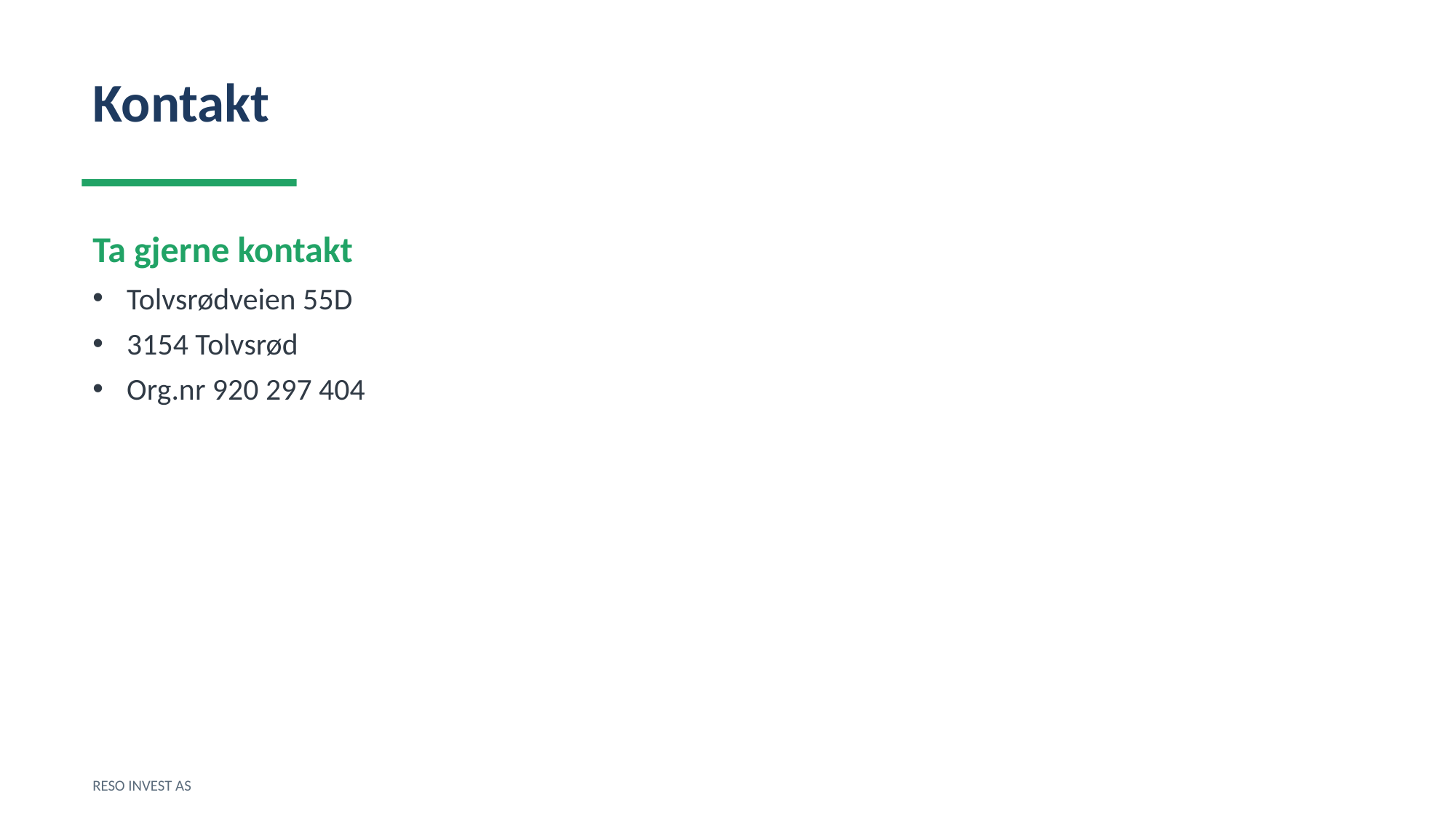

Kontakt

Ta gjerne kontakt
Tolvsrødveien 55D
3154 Tolvsrød
Org.nr 920 297 404
RESO INVEST AS